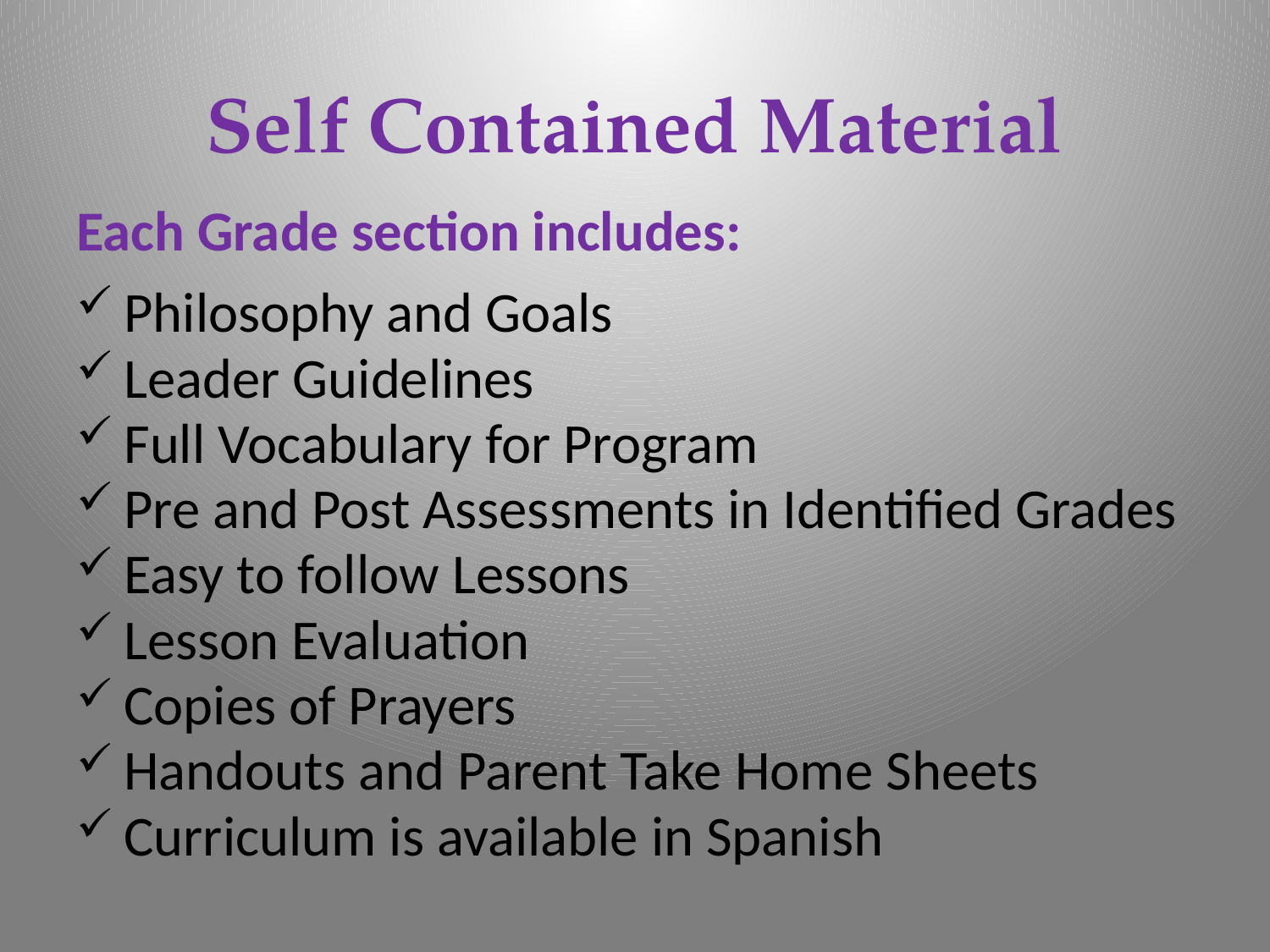

# Self Contained Material
Each Grade section includes:

Philosophy and Goals
Leader Guidelines
Full Vocabulary for Program
Pre and Post Assessments in Identified Grades
Easy to follow Lessons
Lesson Evaluation
Copies of Prayers
Handouts and Parent Take Home Sheets
Curriculum is available in Spanish